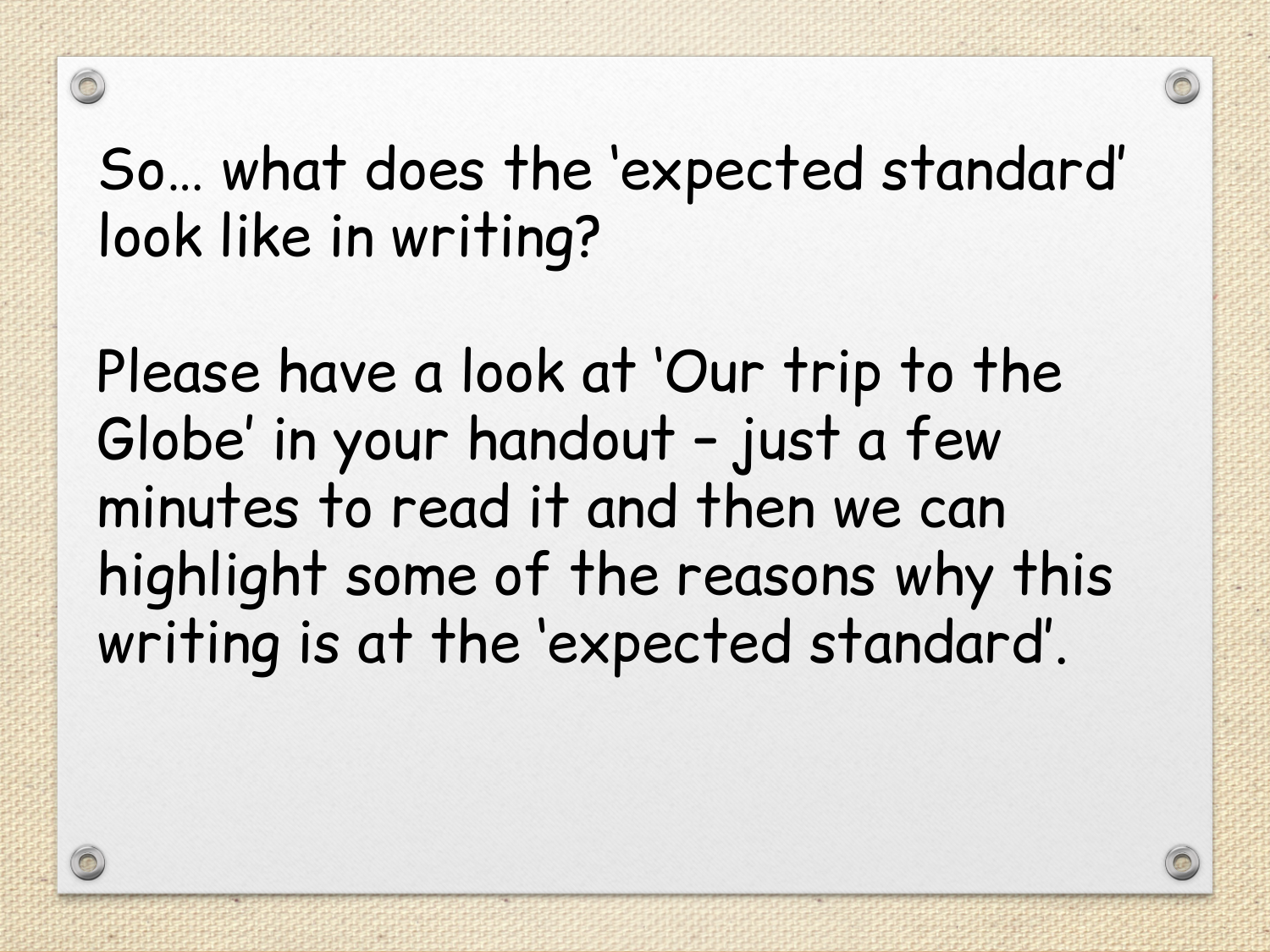

So… what does the ‘expected standard’ look like in writing?

Please have a look at ‘Our trip to the Globe’ in your handout – just a few minutes to read it and then we can highlight some of the reasons why this writing is at the ‘expected standard’.